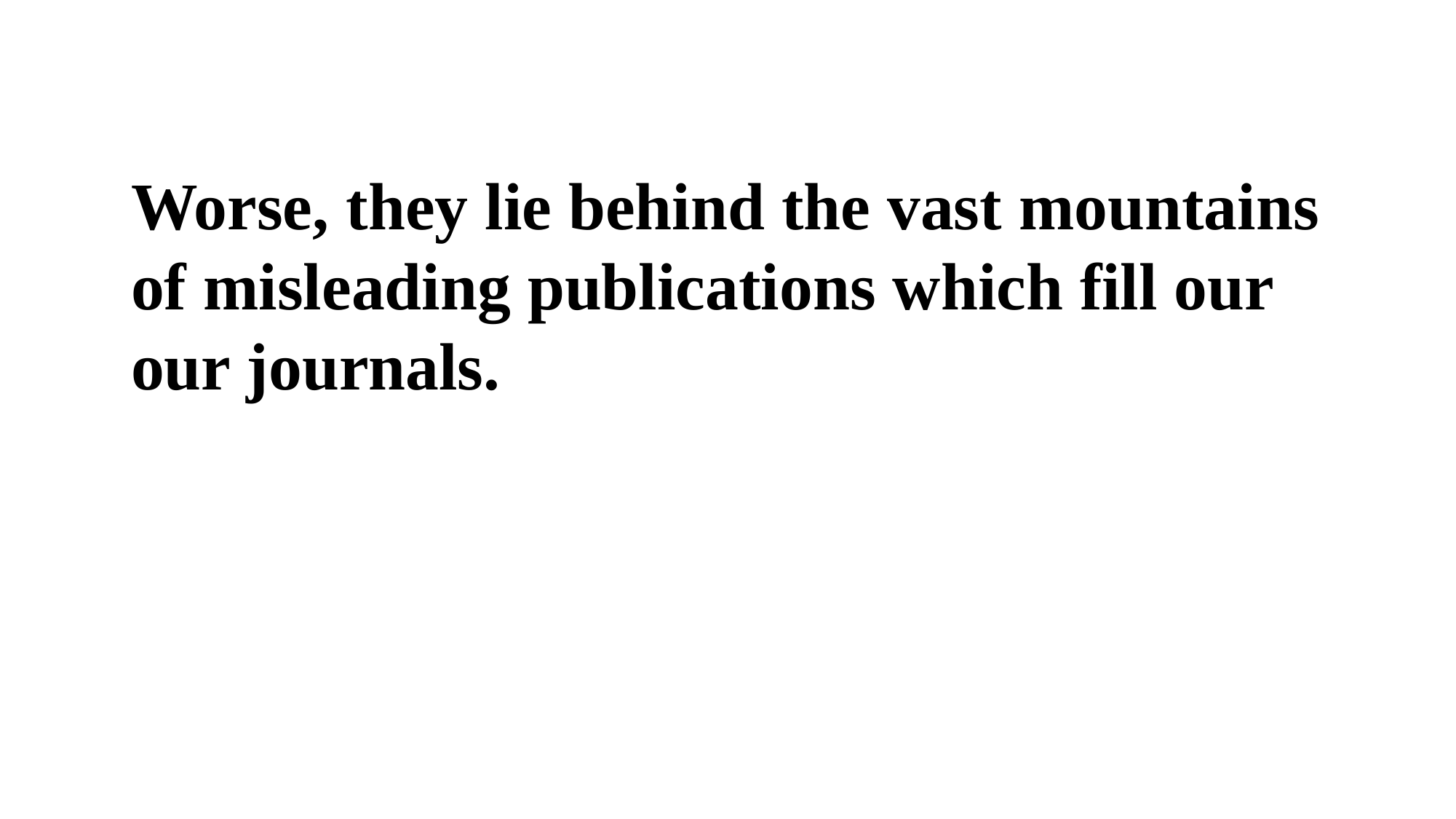

Worse, they lie behind the vast mountains of misleading publications which fill our our journals.